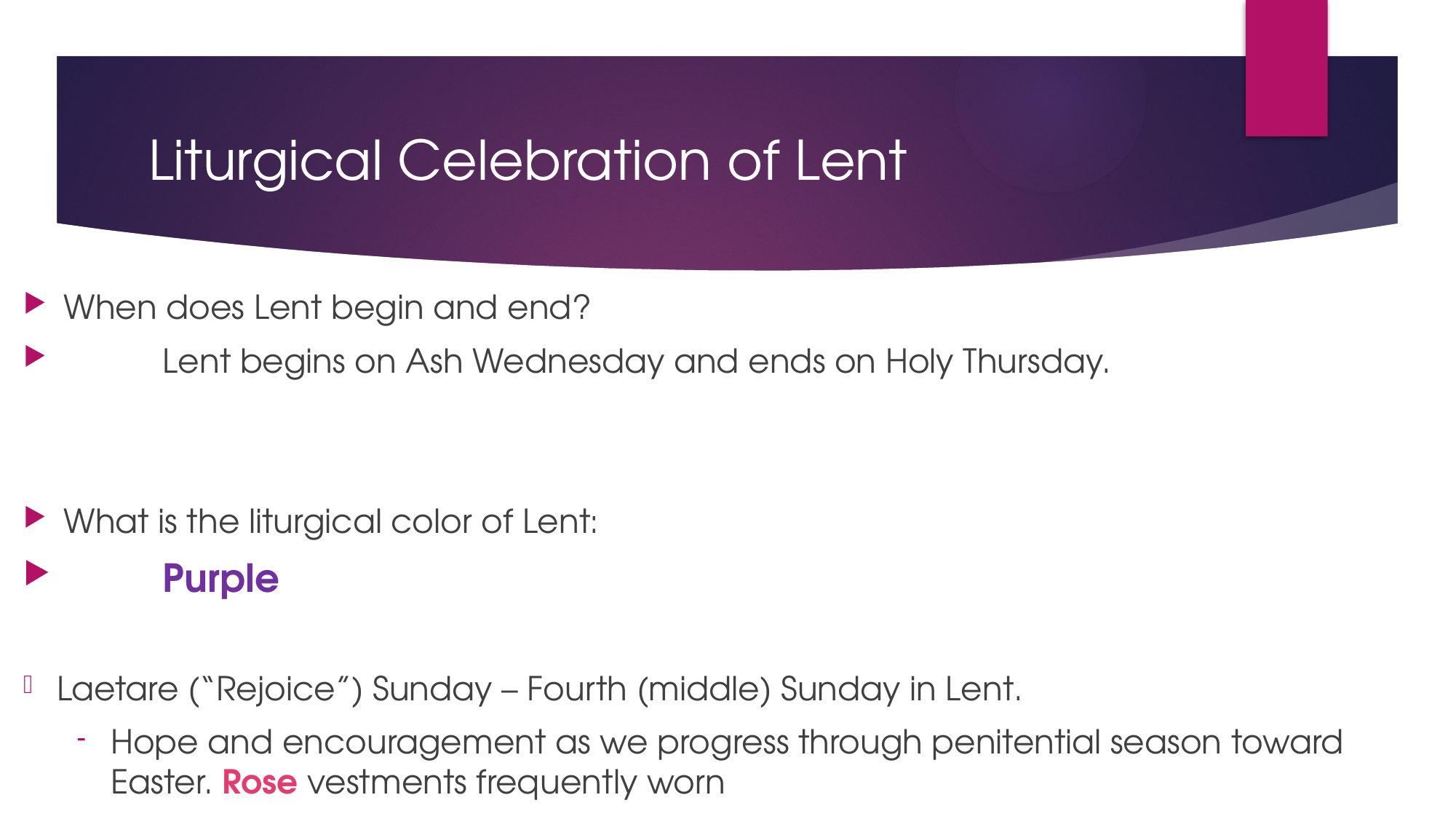

# Liturgical Celebration of Lent
When does Lent begin and end?
	Lent begins on Ash Wednesday and ends on Holy Thursday.

What is the liturgical color of Lent:
			Purple

Laetare (“Rejoice”) Sunday – Fourth (middle) Sunday in Lent.
Hope and encouragement as we progress through penitential season toward Easter. Rose vestments frequently worn